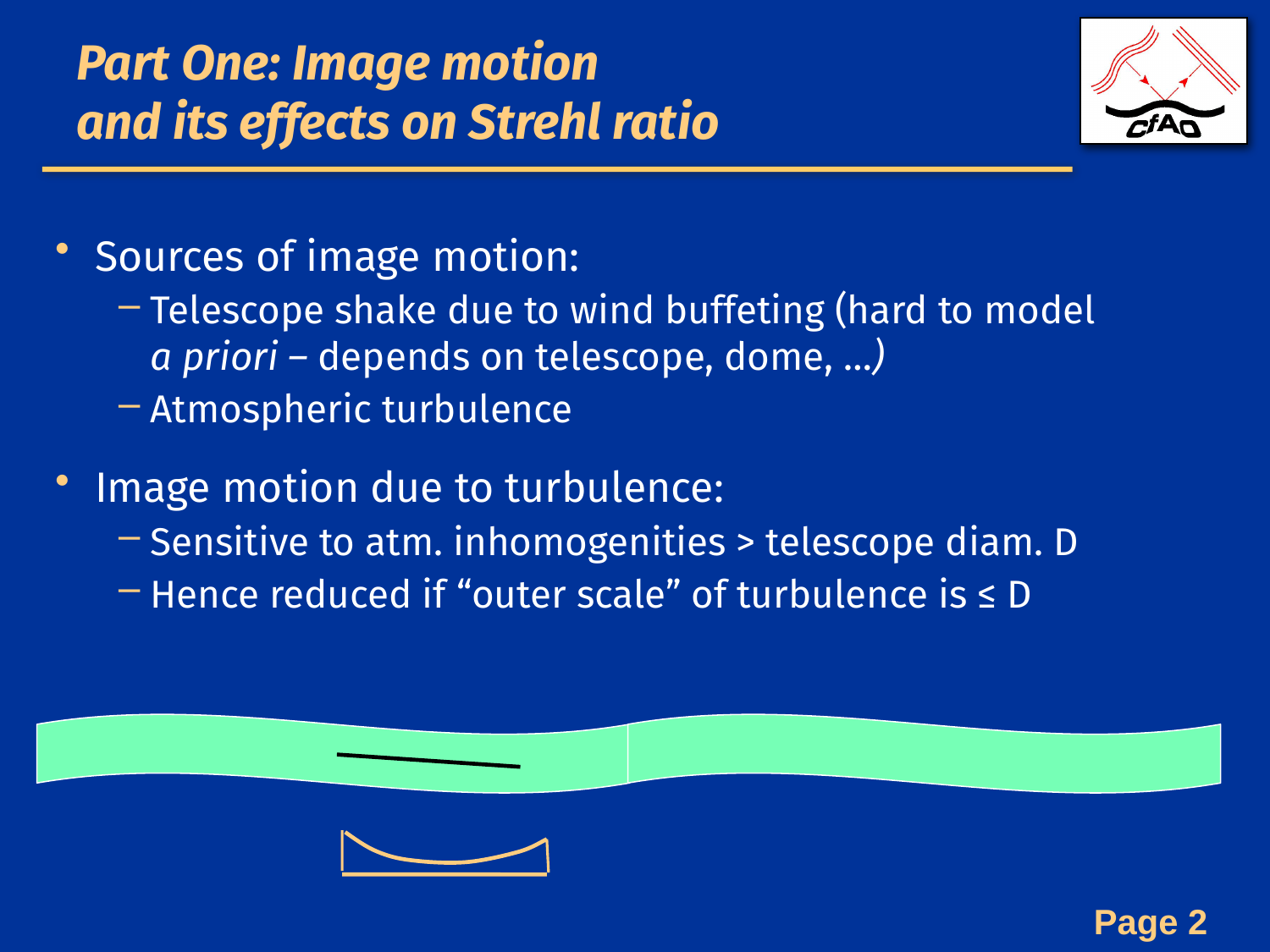

# Part One: Image motion and its effects on Strehl ratio
Sources of image motion:
Telescope shake due to wind buffeting (hard to model
a priori – depends on telescope, dome, …)
Atmospheric turbulence
Image motion due to turbulence:
Sensitive to atm. inhomogenities > telescope diam. D
Hence reduced if “outer scale” of turbulence is ≤ D